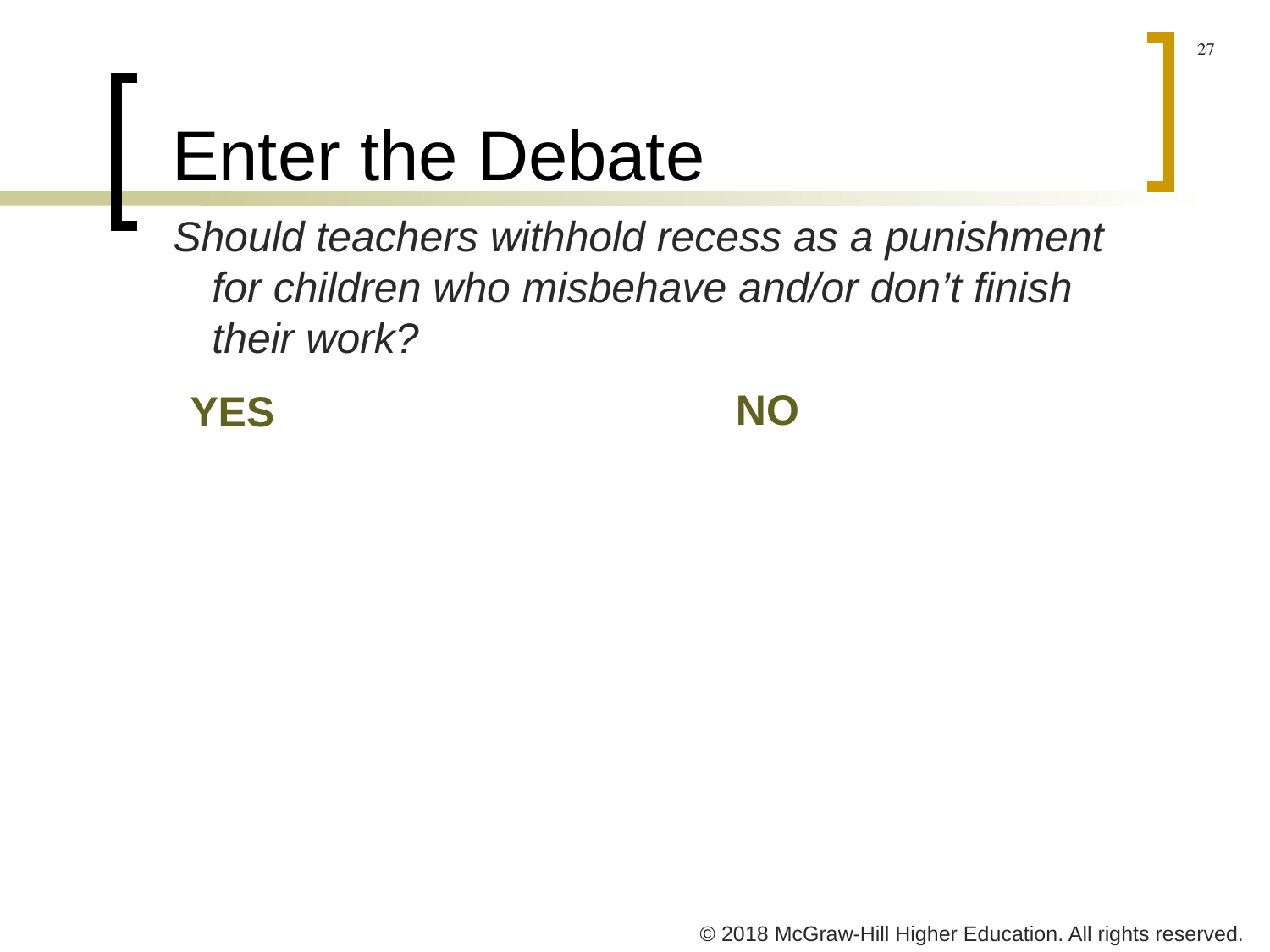

# Enter the Debate
Should teachers withhold recess as a punishment for children who misbehave and/or don’t finish their work?
NO
YES